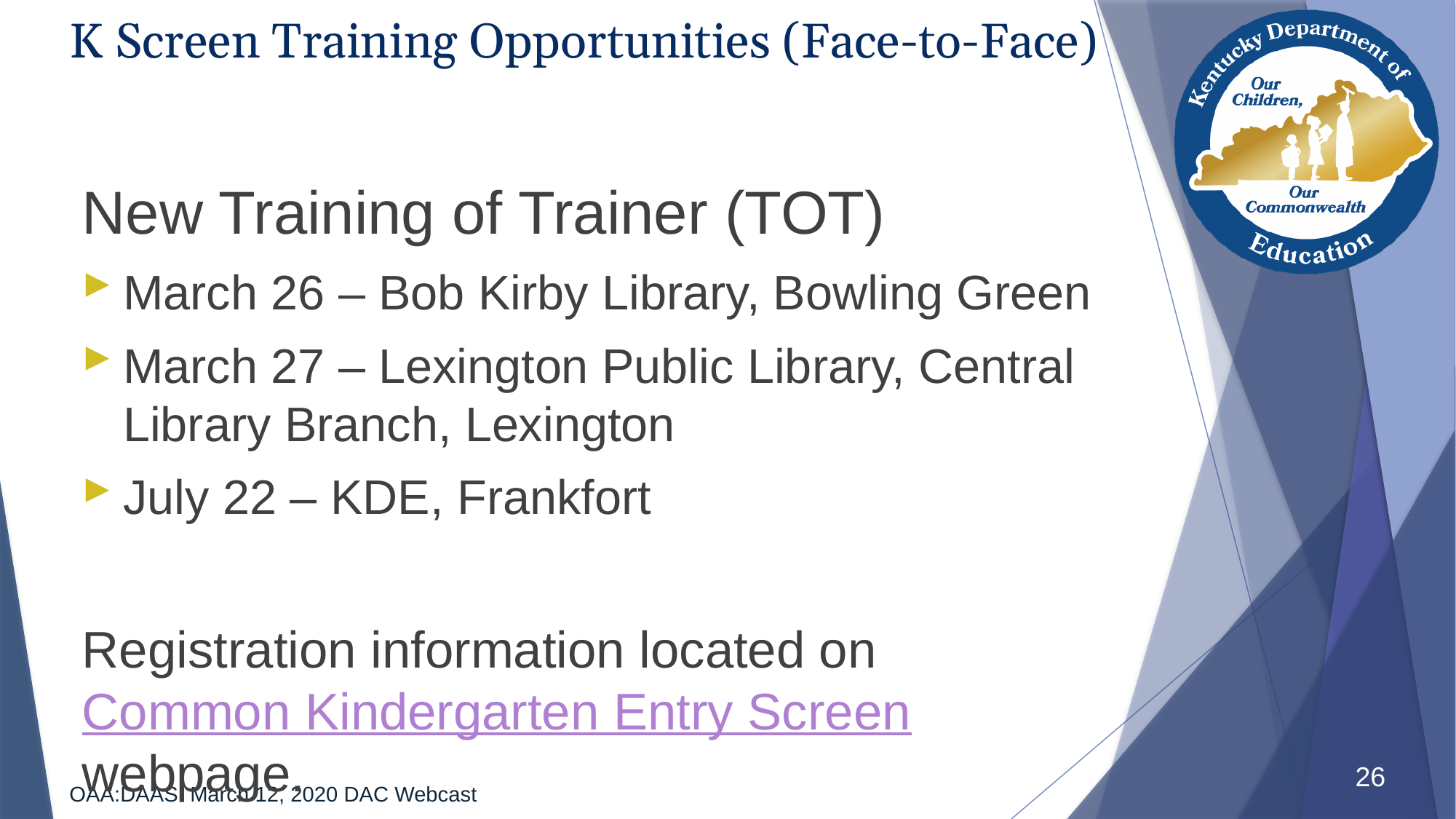

# K Screen Training Opportunities (Face-to-Face)
New Training of Trainer (TOT)
March 26 – Bob Kirby Library, Bowling Green
March 27 – Lexington Public Library, Central Library Branch, Lexington
July 22 – KDE, Frankfort

Registration information located on Common Kindergarten Entry Screen webpage.
26
OAA:DAAS: March 12, 2020 DAC Webcast